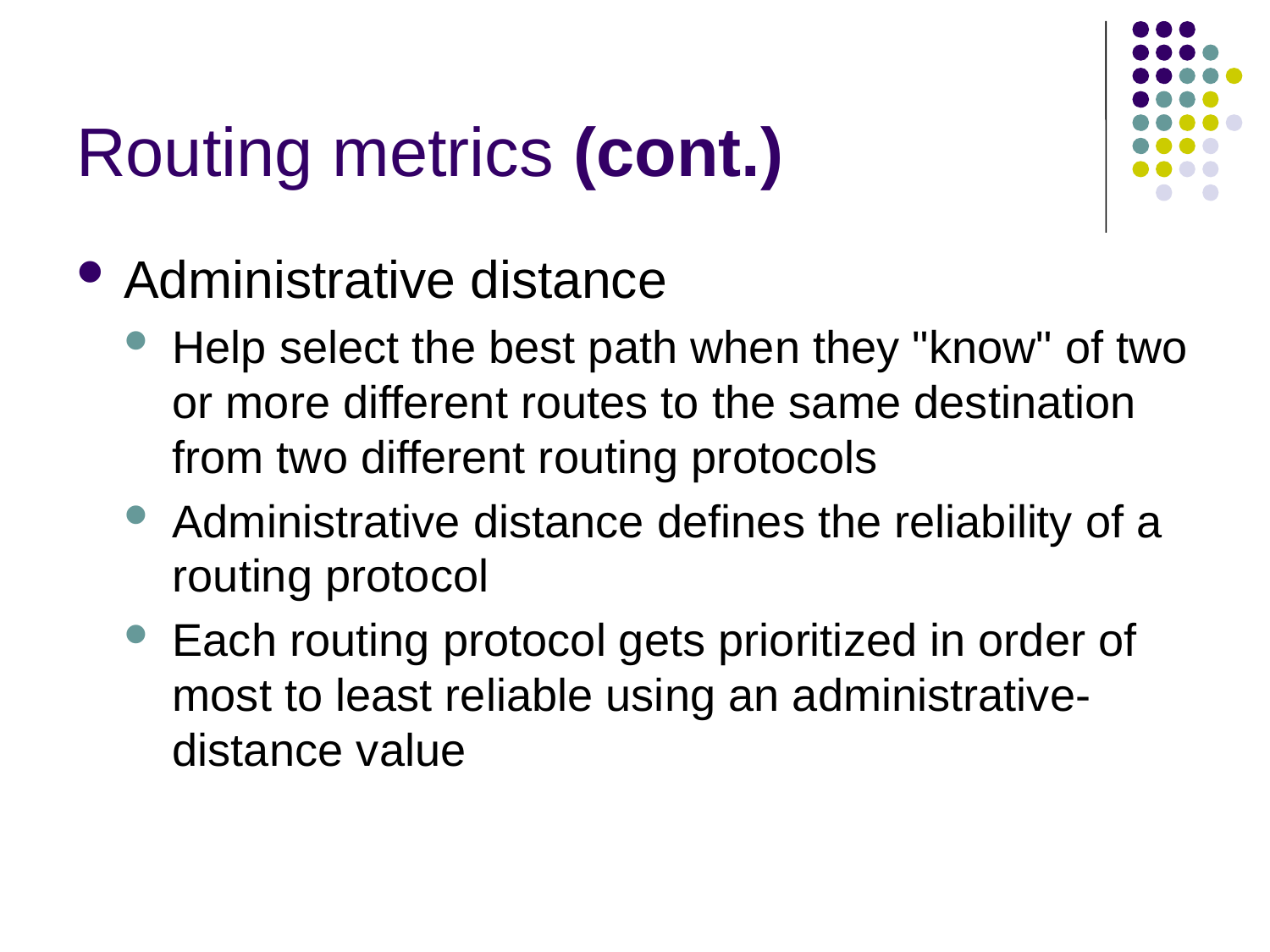

# Routing metrics (cont.)
Administrative distance
Help select the best path when they "know" of two or more different routes to the same destination from two different routing protocols
Administrative distance defines the reliability of a routing protocol
Each routing protocol gets prioritized in order of most to least reliable using an administrative-distance value